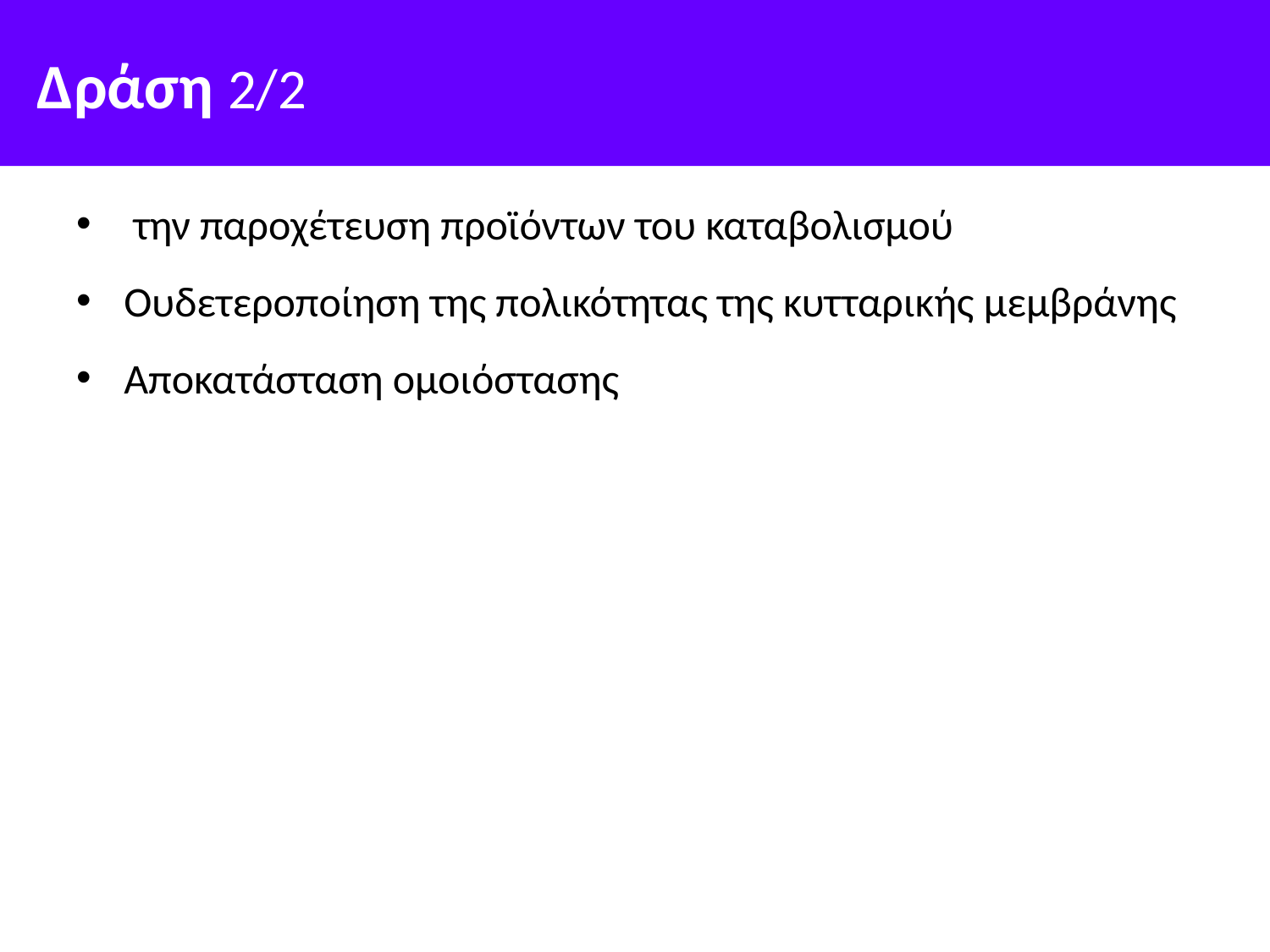

# Δράση 2/2
 την παροχέτευση προϊόντων του καταβολισμού
Ουδετεροποίηση της πολικότητας της κυτταρικής μεμβράνης
Αποκατάσταση ομοιόστασης